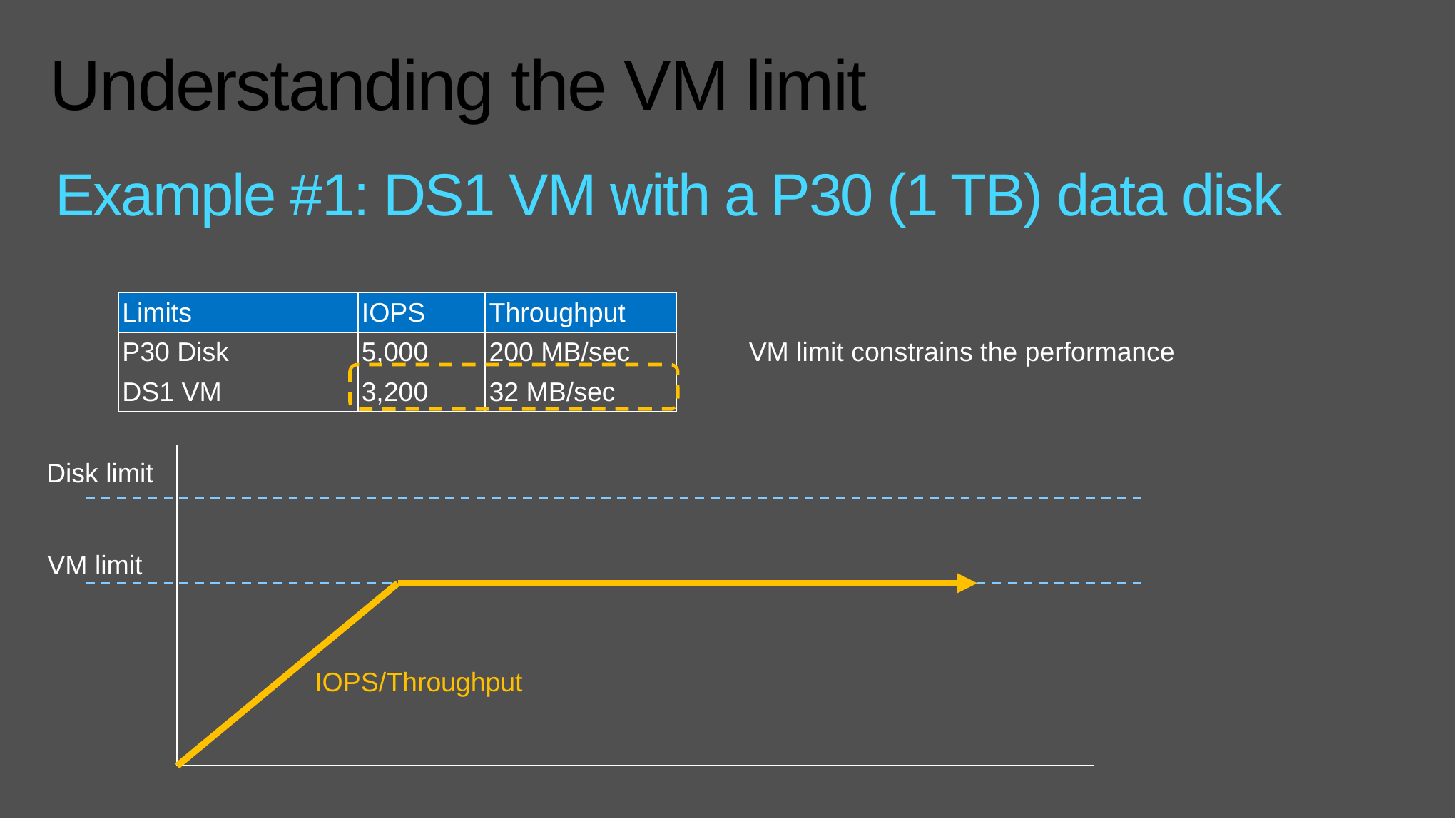

# Understanding the VM limit
Example #1: DS1 VM with a P30 (1 TB) data disk
| Limits | IOPS | Throughput |
| --- | --- | --- |
| P30 Disk | 5,000 | 200 MB/sec |
| DS1 VM | 3,200 | 32 MB/sec |
VM limit constrains the performance

Disk limit
VM limit
IOPS/Throughput